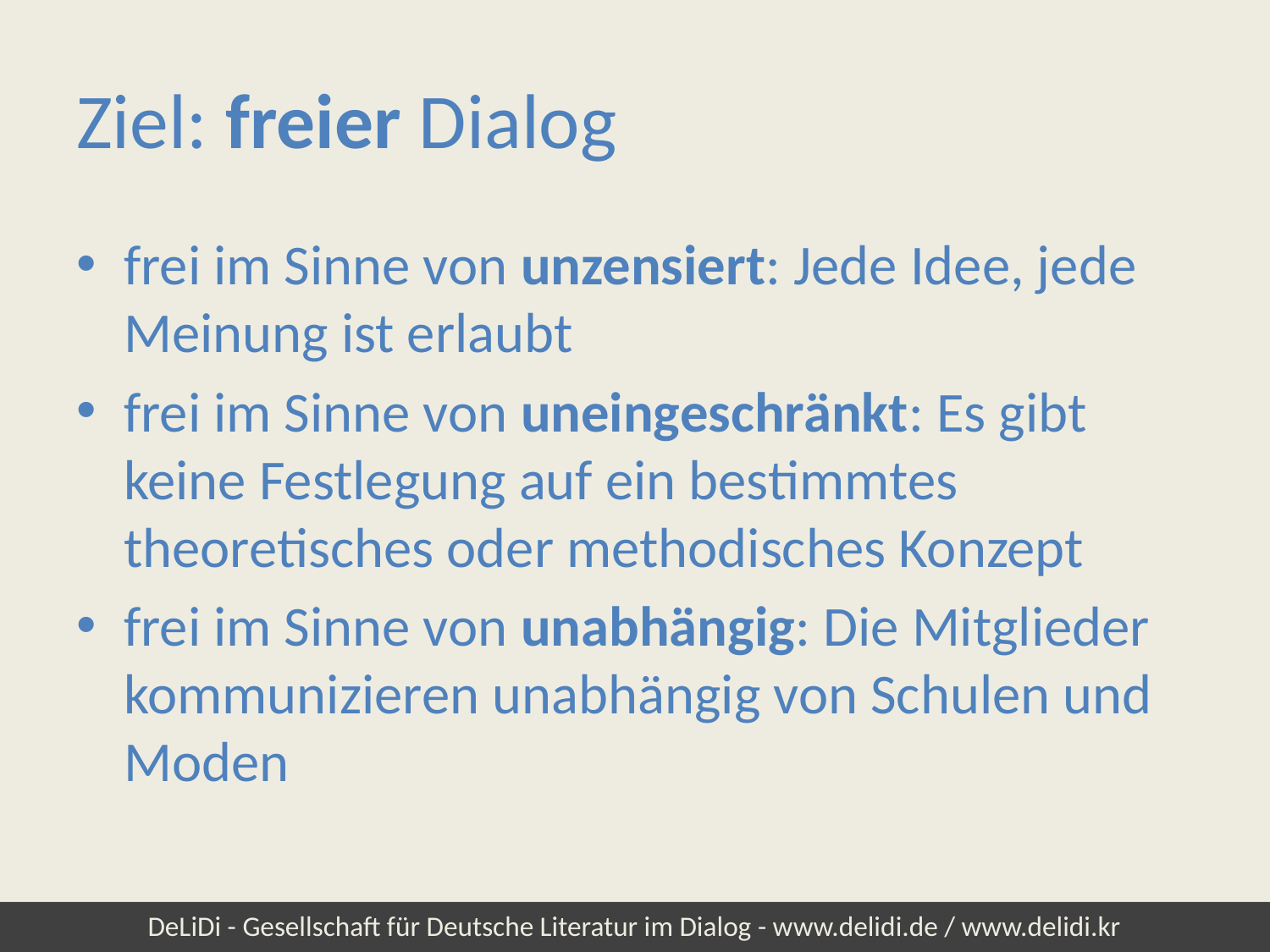

# Ziel: freier Dialog
frei im Sinne von unzensiert: Jede Idee, jede Meinung ist erlaubt
frei im Sinne von uneingeschränkt: Es gibt keine Festlegung auf ein bestimmtes theoretisches oder methodisches Konzept
frei im Sinne von unabhängig: Die Mitglieder kommunizieren unabhängig von Schulen und Moden